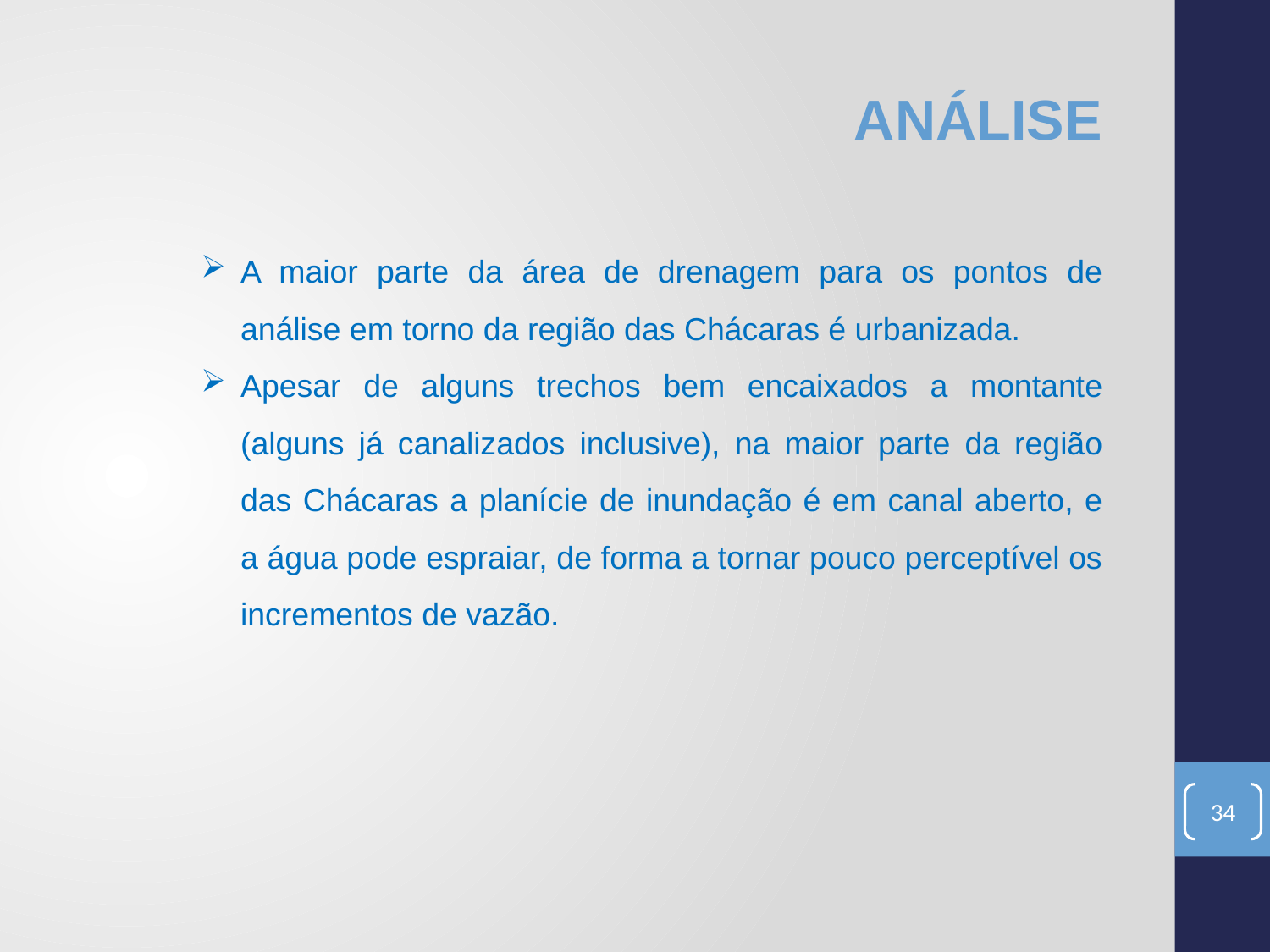

# ANÁLISE
A maior parte da área de drenagem para os pontos de análise em torno da região das Chácaras é urbanizada.
Apesar de alguns trechos bem encaixados a montante (alguns já canalizados inclusive), na maior parte da região das Chácaras a planície de inundação é em canal aberto, e a água pode espraiar, de forma a tornar pouco perceptível os incrementos de vazão.
34